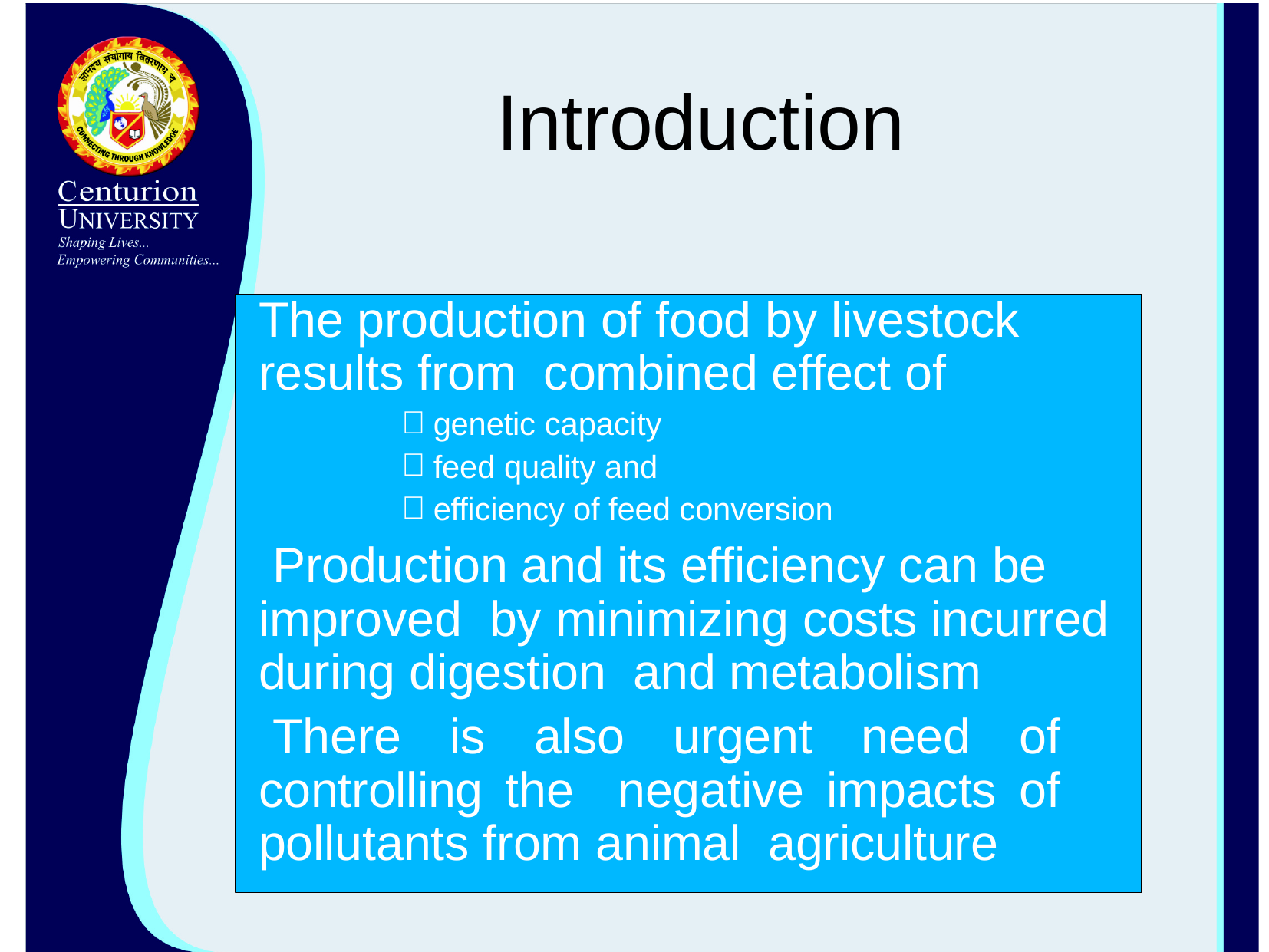

# Introduction
The production of food by livestock results from  combined effect of
genetic capacity
feed quality and
efficiency of feed conversion
Production and its efficiency can be improved  by minimizing costs incurred during digestion  and metabolism
There is also urgent need of controlling the  negative impacts of pollutants from animal  agriculture